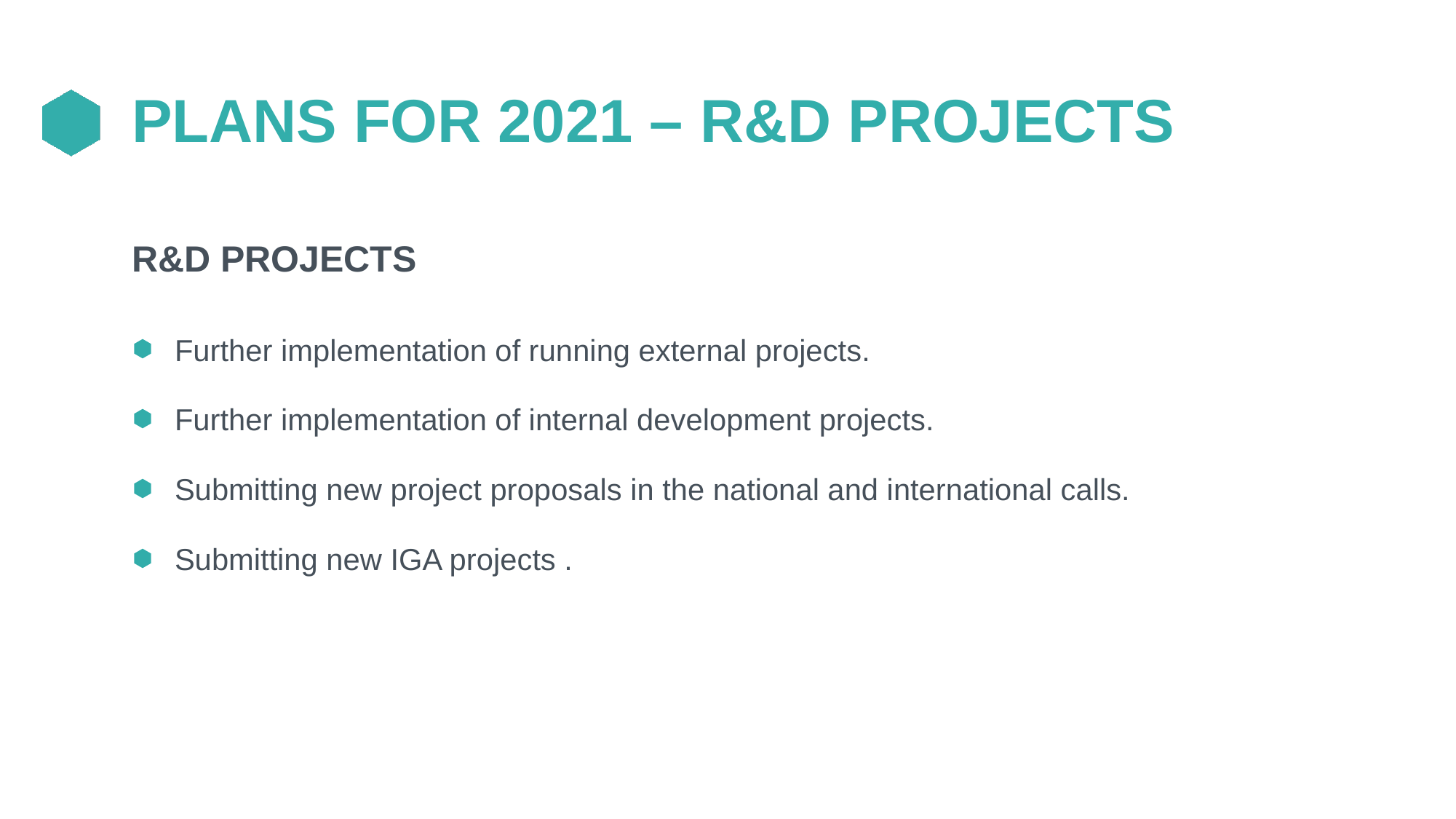

# PLANS FOR 2021 – R&D PROJECTS
R&D PROJECTS
Further implementation of running external projects.
Further implementation of internal development projects.
Submitting new project proposals in the national and international calls.
Submitting new IGA projects .